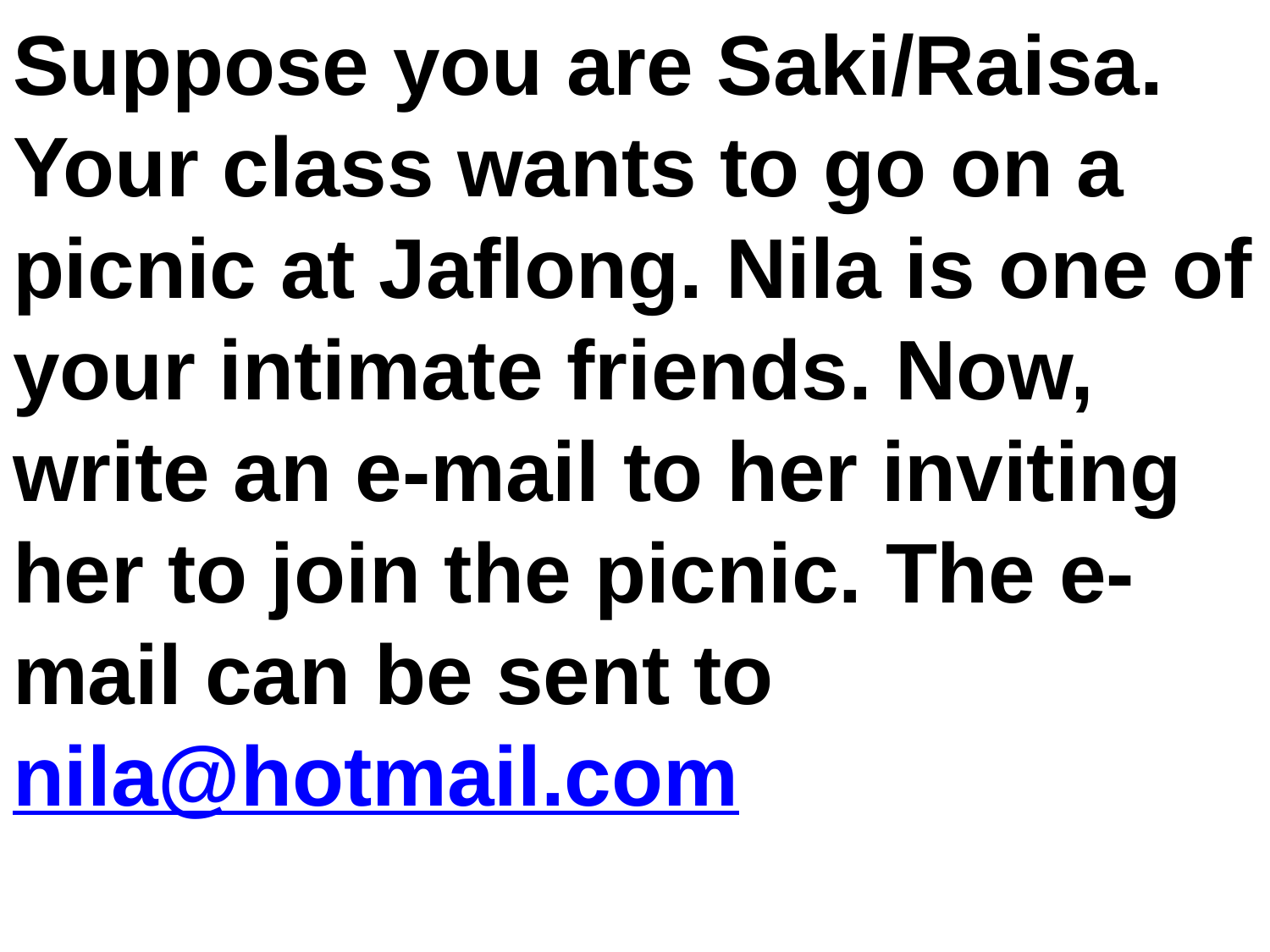

Suppose you are Saki/Raisa. Your class wants to go on a picnic at Jaflong. Nila is one of your intimate friends. Now, write an e-mail to her inviting her to join the picnic. The e-mail can be sent to nila@hotmail.com